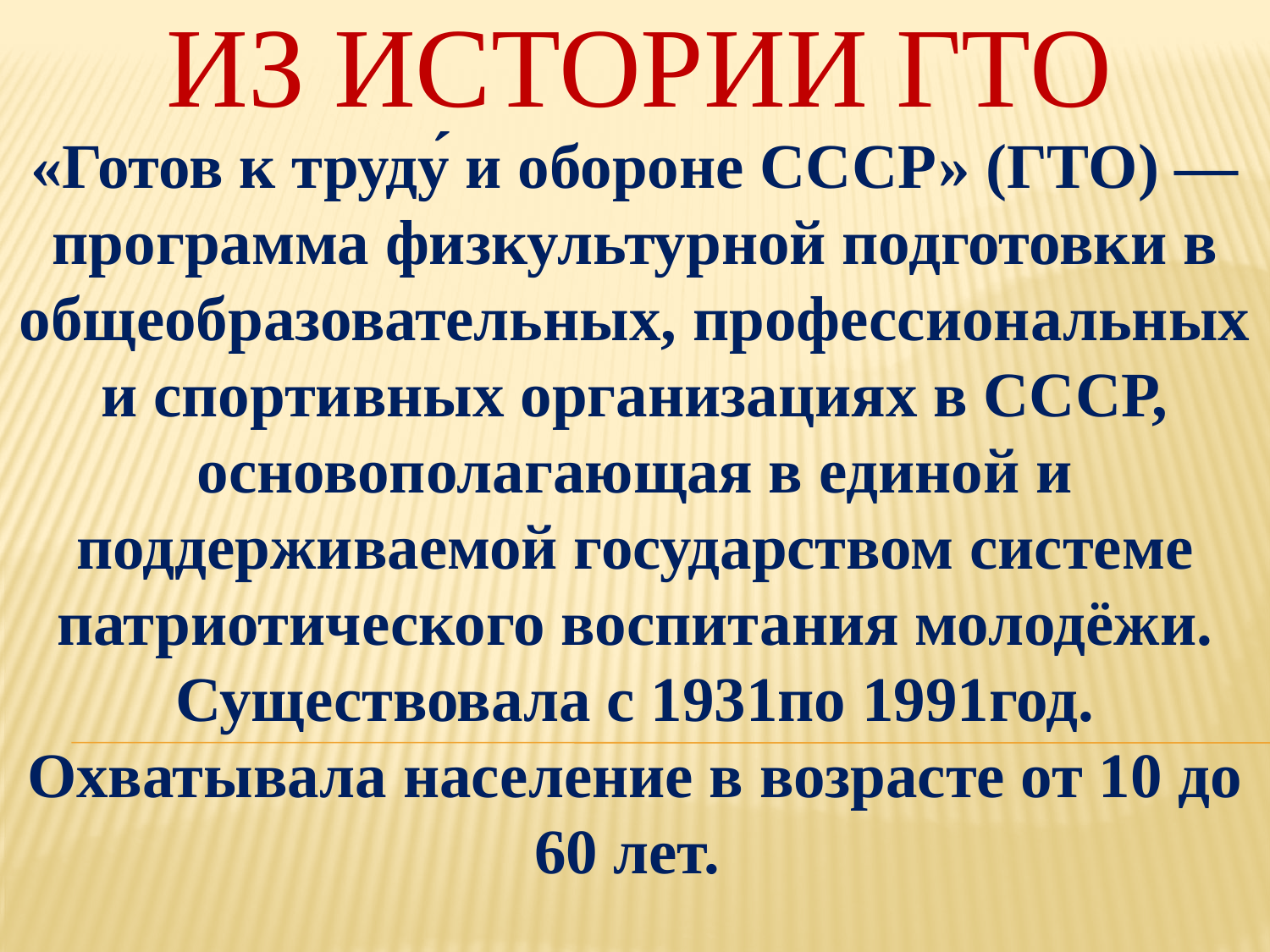

# Из истории ГТО
«Готов к труду́ и обороне СССР» (ГТО) — программа физкультурной подготовки в общеобразовательных, профессиональных и спортивных организациях в СССР, основополагающая в единой и поддерживаемой государством системе патриотического воспитания молодёжи. Существовала с 1931по 1991год. Охватывала население в возрасте от 10 до 60 лет.